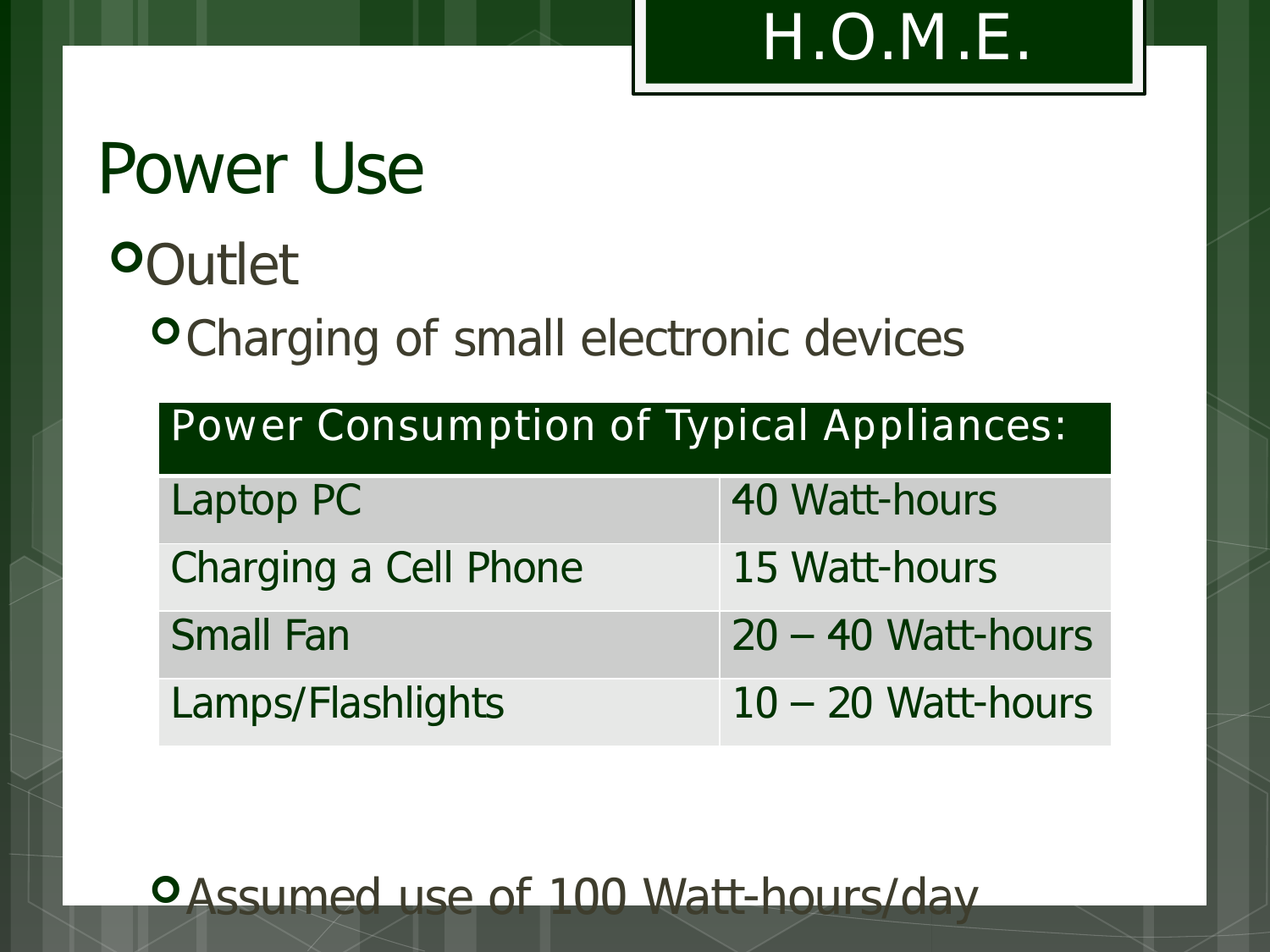

# Power Use
Outlet
Charging of small electronic devices

Assumed use of 100 Watt-hours/day
| Power Consumption of Typical Appliances: |  |
| --- | --- |
| Laptop PC | 40 Watt-hours |
| Charging a Cell Phone | 15 Watt-hours |
| Small Fan | 20 – 40 Watt-hours |
| Lamps/Flashlights | 10 – 20 Watt-hours |